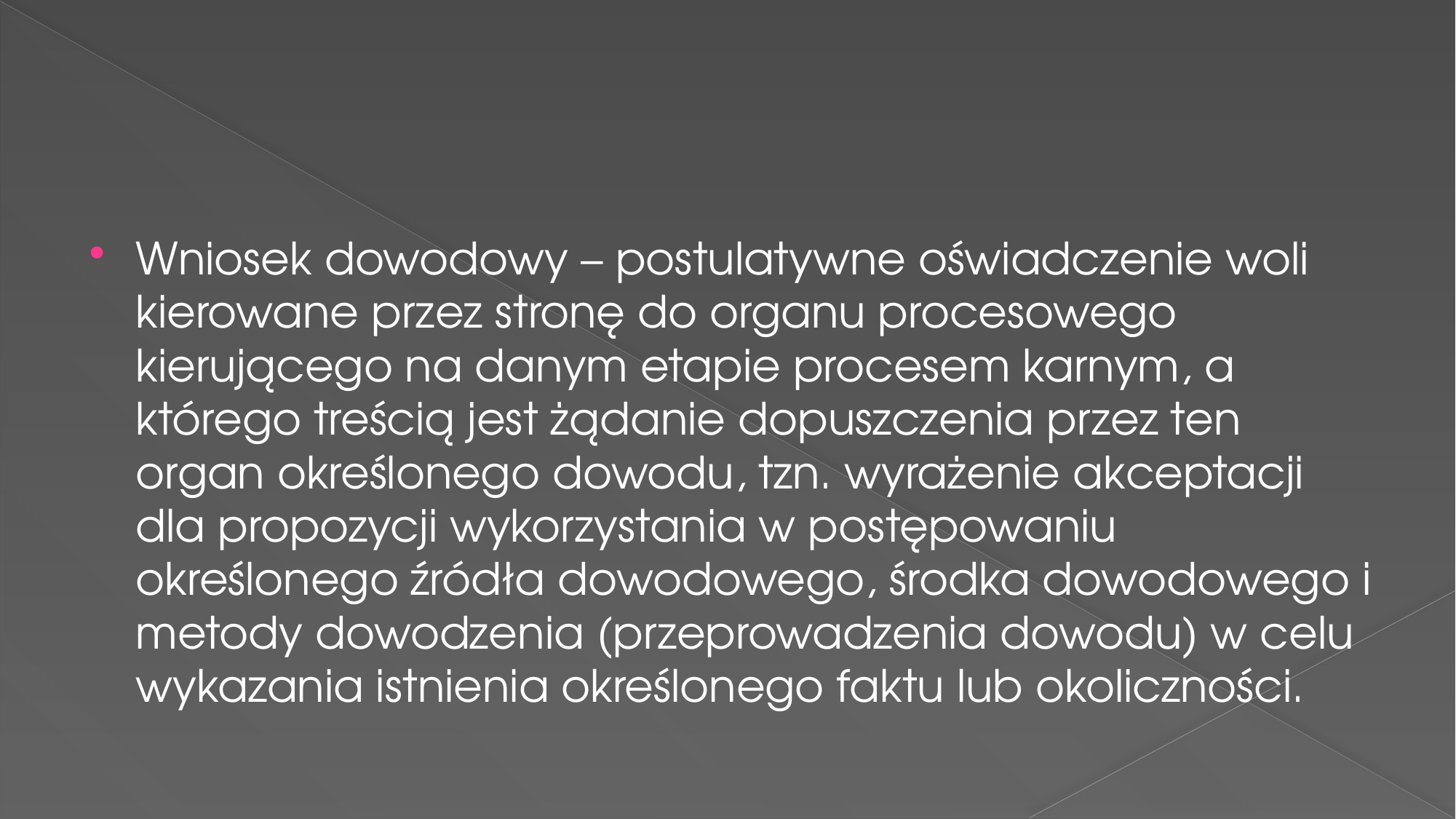

#
Wniosek dowodowy – postulatywne oświadczenie woli kierowane przez stronę do organu procesowego kierującego na danym etapie procesem karnym, a którego treścią jest żądanie dopuszczenia przez ten organ określonego dowodu, tzn. wyrażenie akceptacji dla propozycji wykorzystania w postępowaniu określonego źródła dowodowego, środka dowodowego i metody dowodzenia (przeprowadzenia dowodu) w celu wykazania istnienia określonego faktu lub okoliczności.